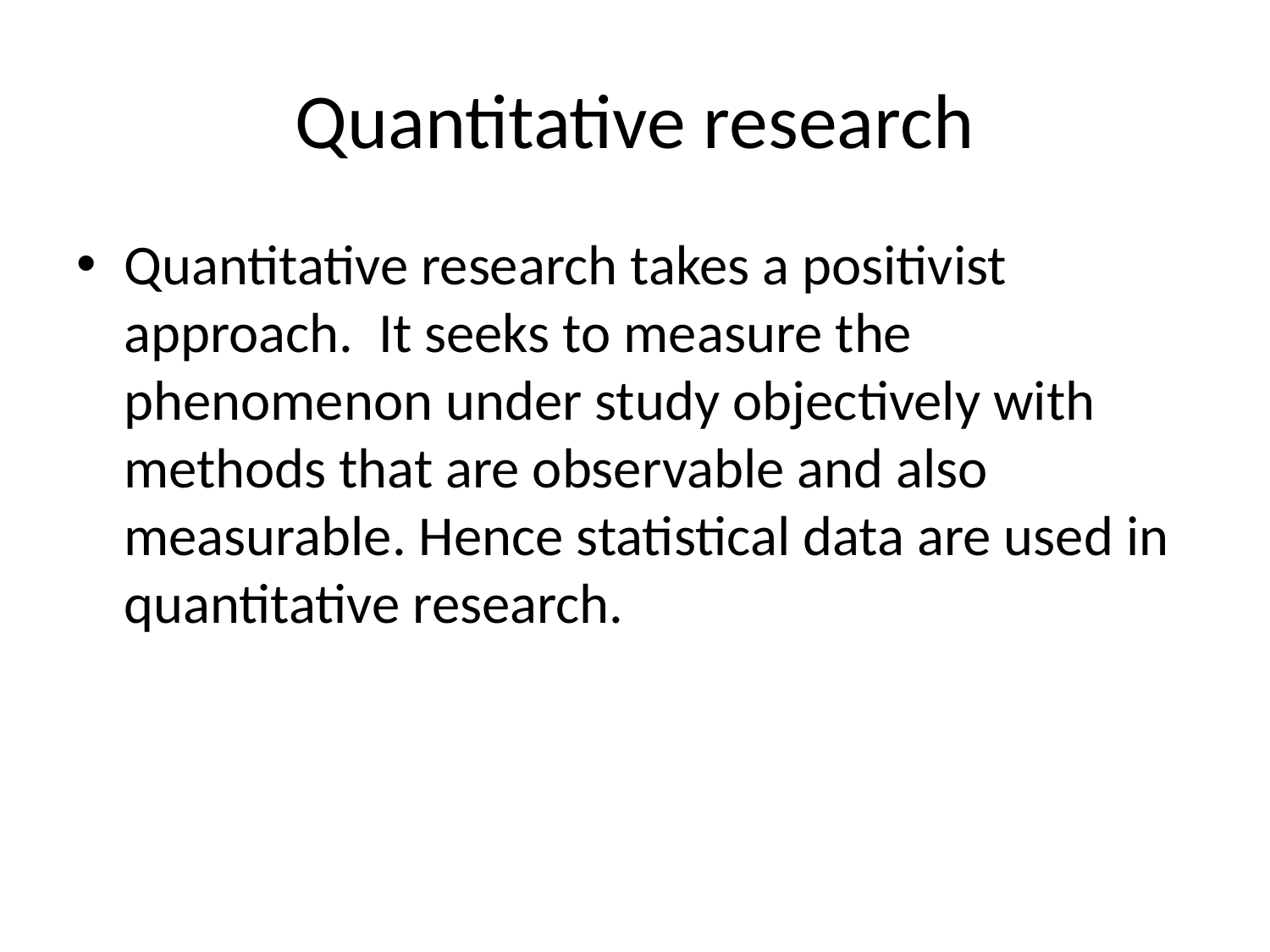

# Quantitative research
Quantitative research takes a positivist approach.  It seeks to measure the phenomenon under study objectively with methods that are observable and also measurable. Hence statistical data are used in quantitative research.